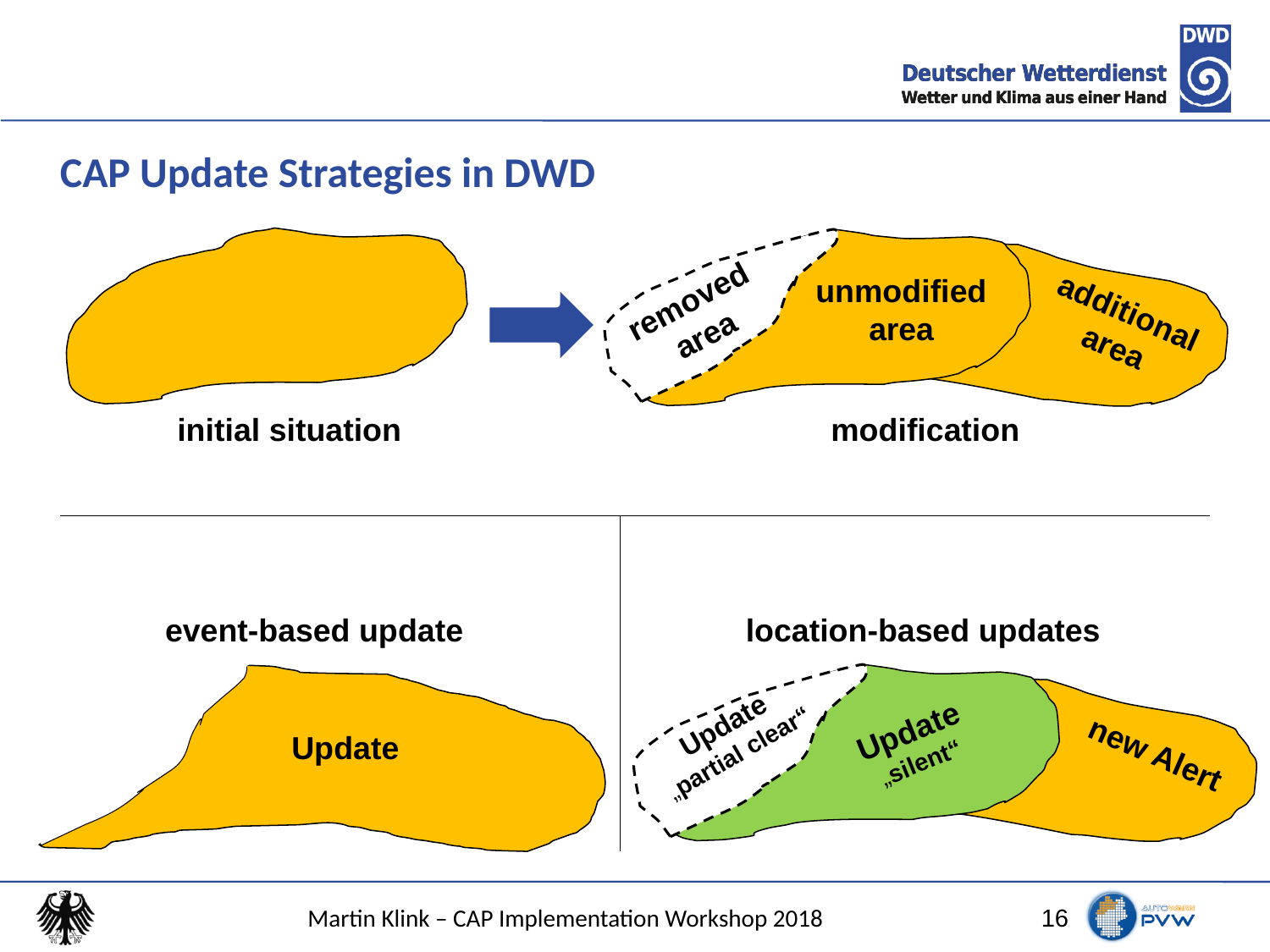

# CAP Update Strategies in DWD

removed
area
additional
area
unmodified
area
Alert

initial situation
modification
event-based update
location-based updates

Update
„silent“
new Alert

Update
„partial clear“
Update